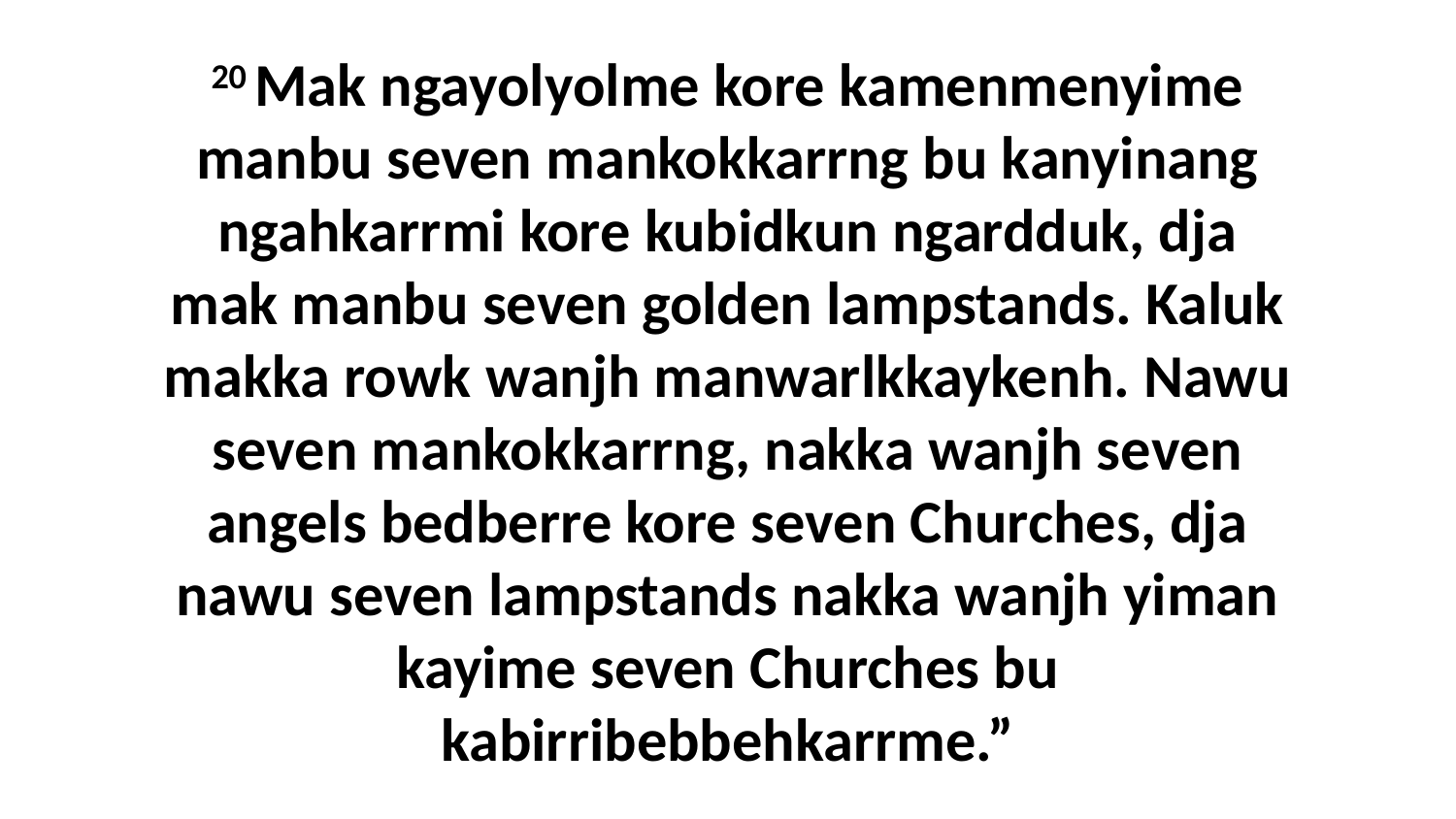

20 Mak ngayolyolme kore kamenmenyime manbu seven mankokkarrng bu kanyinang ngahkarrmi kore kubidkun ngardduk, dja mak manbu seven golden lampstands. Kaluk makka rowk wanjh manwarlkkaykenh. Nawu seven mankokkarrng, nakka wanjh seven angels bedberre kore seven Churches, dja nawu seven lampstands nakka wanjh yiman kayime seven Churches bu kabirribebbehkarrme.”